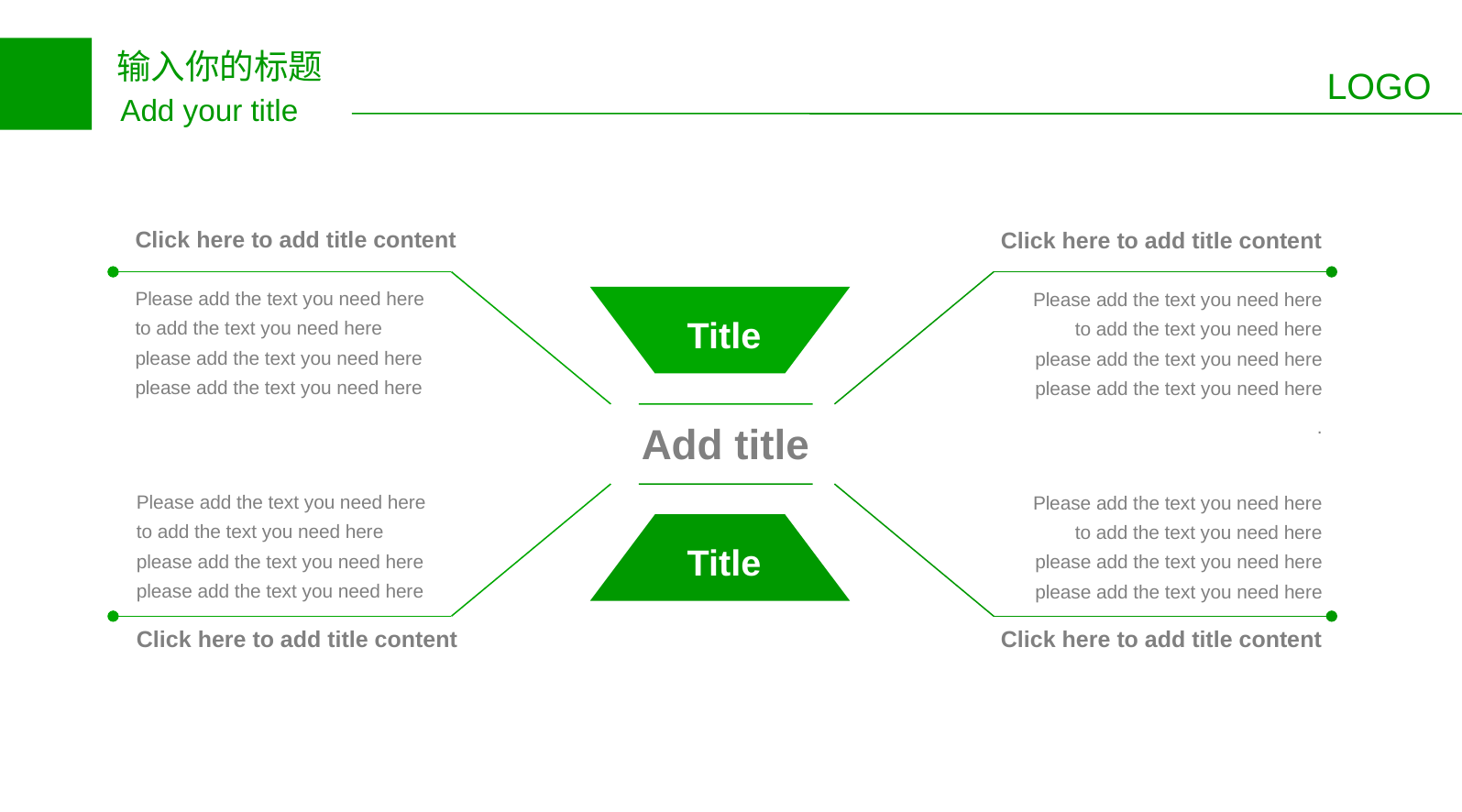

Click here to add title content
Click here to add title content

Please add the text you need here to add the text you need here please add the text you need here please add the text you need here
Please add the text you need here to add the text you need here please add the text you need here please add the text you need here
.

Title

Add title
Please add the text you need here to add the text you need here please add the text you need here please add the text you need here
Please add the text you need here to add the text you need here please add the text you need here please add the text you need here

Title
Click here to add title content
Click here to add title content